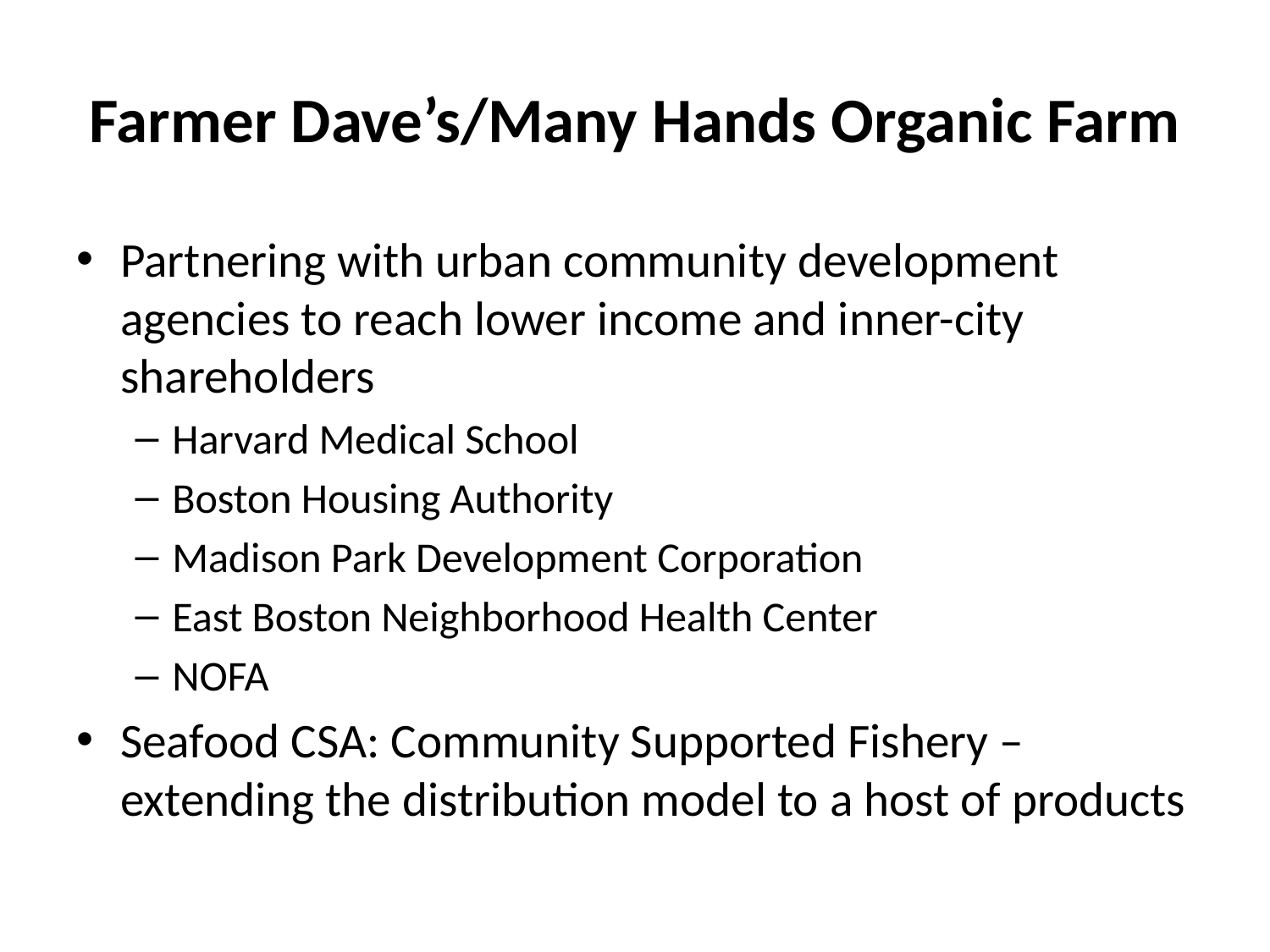

# Farmer Dave’s/Many Hands Organic Farm
Partnering with urban community development agencies to reach lower income and inner-city shareholders
Harvard Medical School
Boston Housing Authority
Madison Park Development Corporation
East Boston Neighborhood Health Center
NOFA
Seafood CSA: Community Supported Fishery – extending the distribution model to a host of products